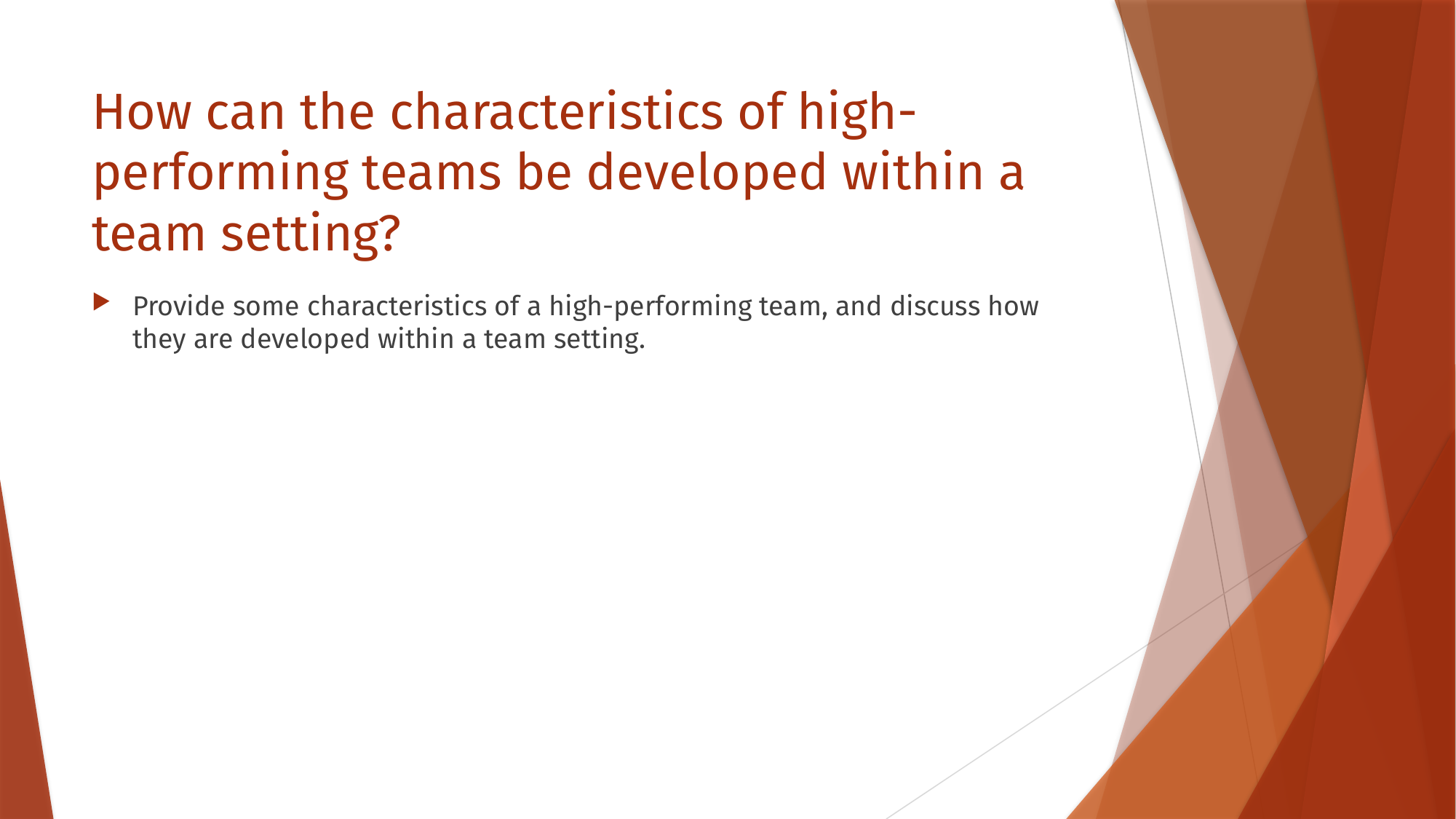

# How can the characteristics of high-performing teams be developed within a team setting?
Provide some characteristics of a high-performing team, and discuss how they are developed within a team setting.